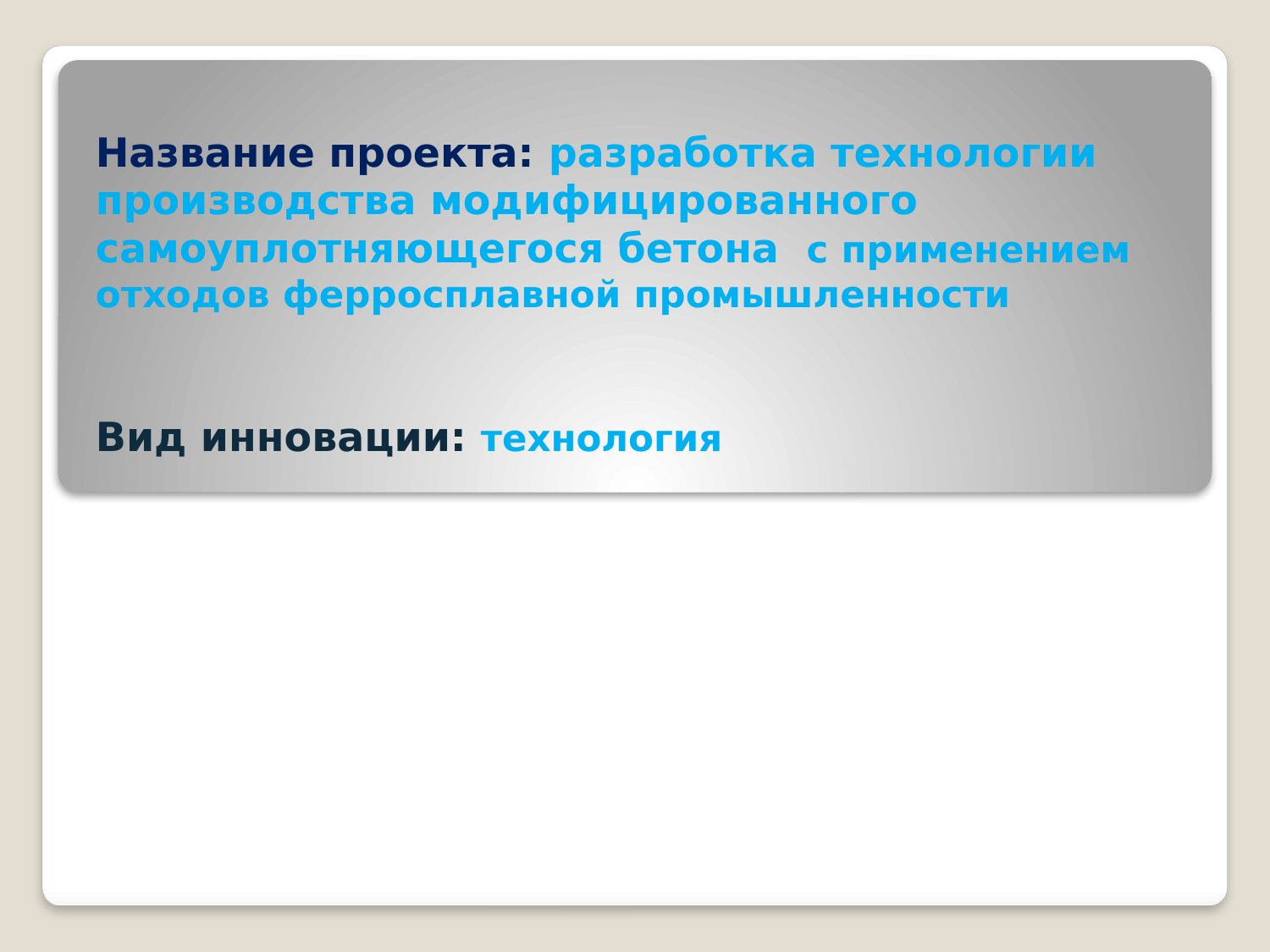

# Название проекта: разработка технологии производства модифицированного самоуплотняющегося бетона  с применением отходов ферросплавной промышленности Вид инновации: технология